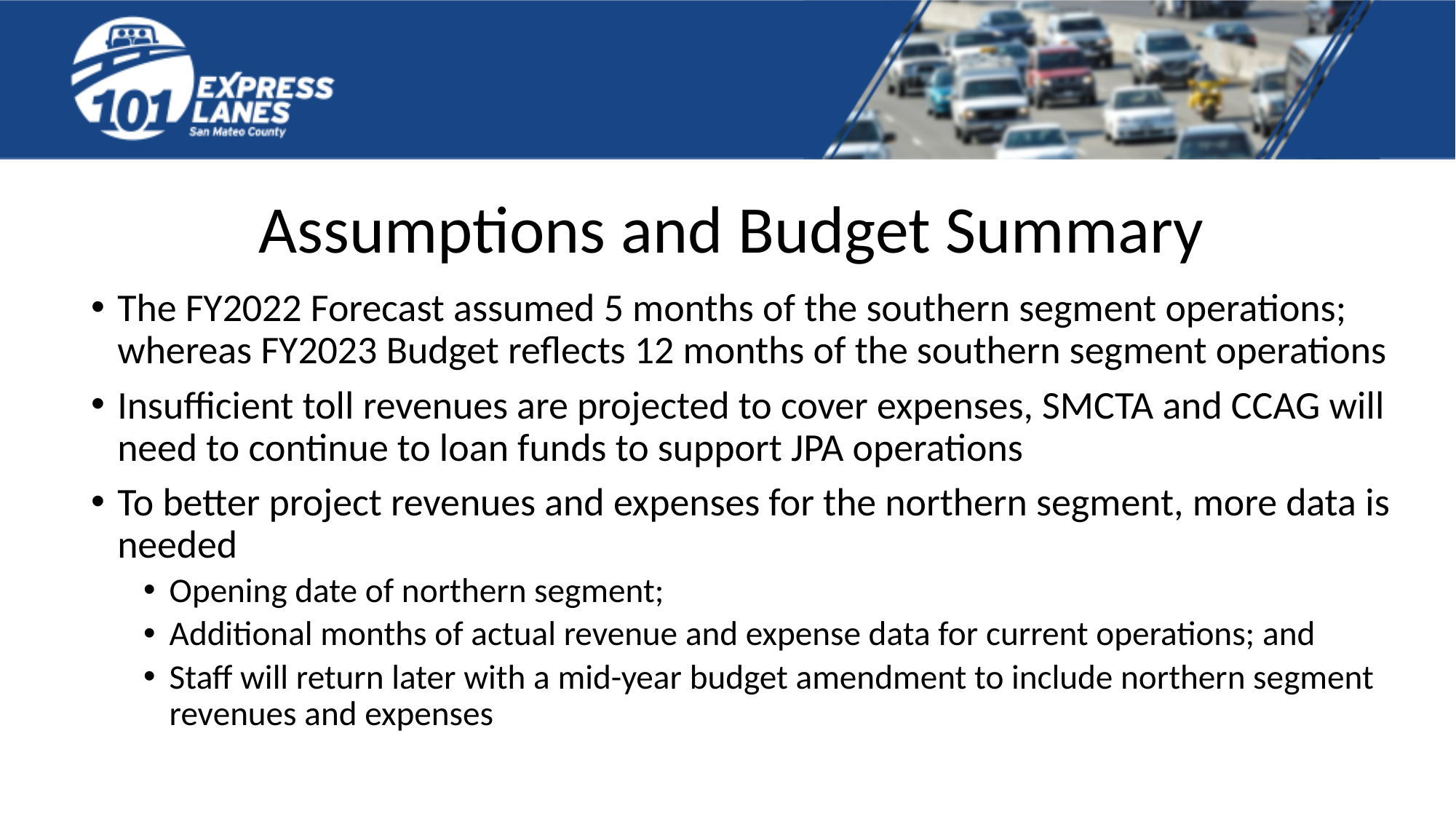

# Assumptions and Budget Summary
The FY2022 Forecast assumed 5 months of the southern segment operations; whereas FY2023 Budget reflects 12 months of the southern segment operations
Insufficient toll revenues are projected to cover expenses, SMCTA and CCAG will need to continue to loan funds to support JPA operations
To better project revenues and expenses for the northern segment, more data is needed
Opening date of northern segment;
Additional months of actual revenue and expense data for current operations; and
Staff will return later with a mid-year budget amendment to include northern segment revenues and expenses